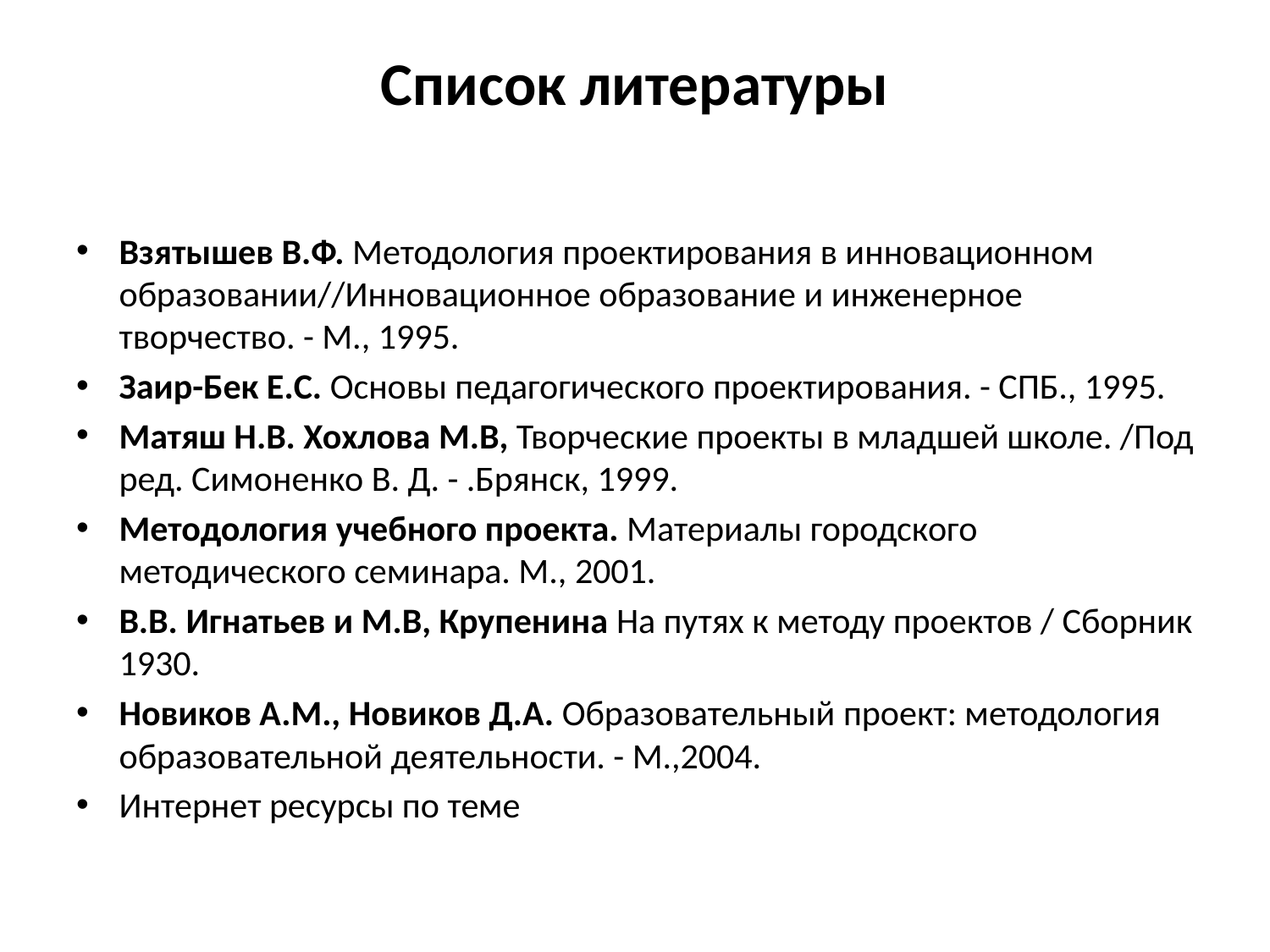

# Список литературы
Взятышев В.Ф. Методология проектирования в инновационном образовании//Инновационное образование и инженерное творчество. - М., 1995.
Заир-Бек Е.С. Основы педагогического проектирования. - СПБ., 1995.
Матяш Н.В. Хохлова М.В, Творческие проекты в младшей школе. /Под ред. Симоненко В. Д. - .Брянск, 1999.
Методология учебного проекта. Материалы городского методического семинара. М., 2001.
В.В. Игнатьев и М.В, Крупенина На путях к методу проектов / Сборник 1930.
Новиков А.М., Новиков Д.А. Образовательный проект: методология образовательной деятельности. - М.,2004.
Интернет ресурсы по теме